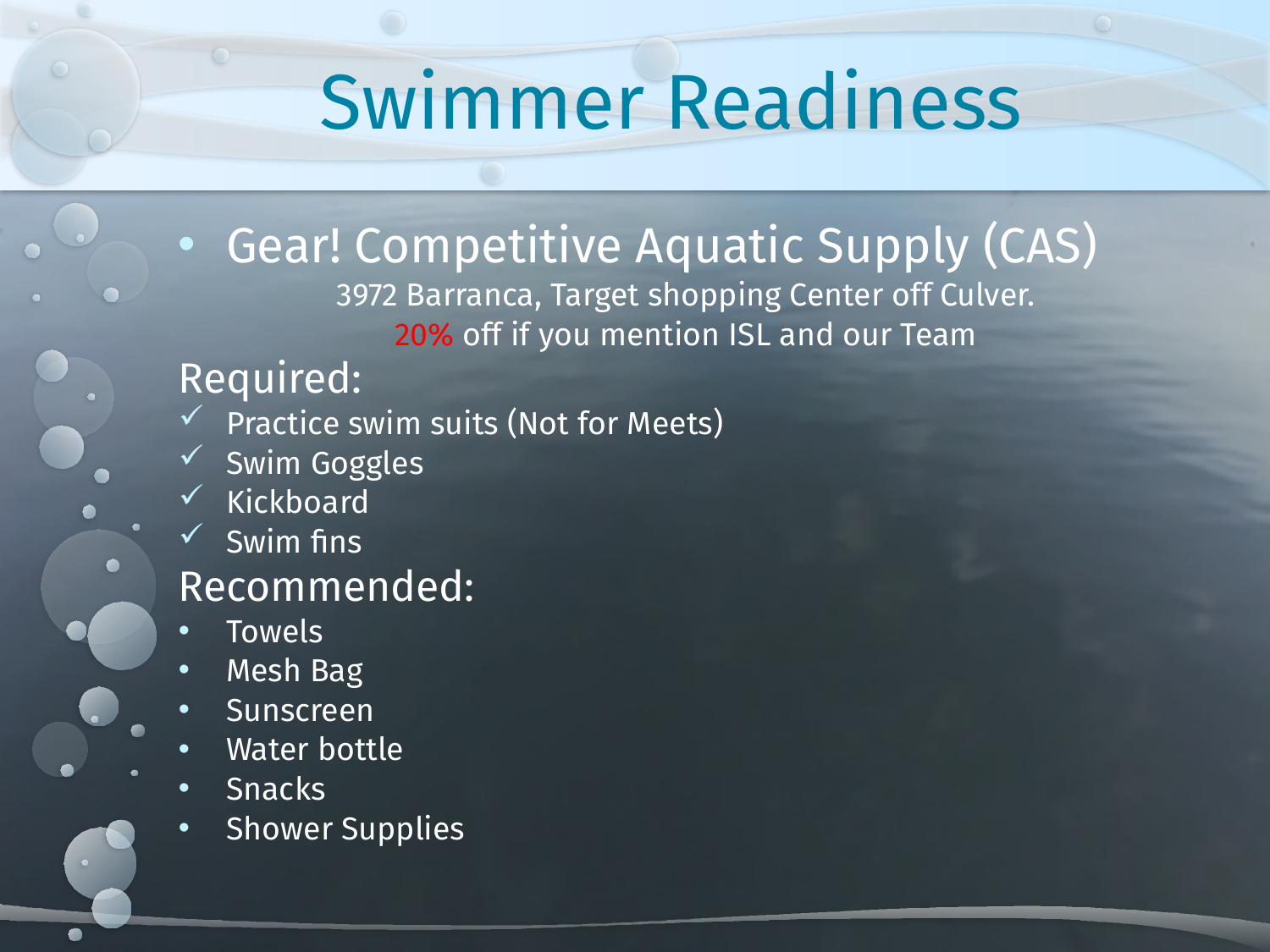

# Swimmer Readiness
Gear! Competitive Aquatic Supply (CAS)
3972 Barranca, Target shopping Center off Culver.
20% off if you mention ISL and our Team
Required:
Practice swim suits (Not for Meets)
Swim Goggles
Kickboard
Swim fins
Recommended:
Towels
Mesh Bag
Sunscreen
Water bottle
Snacks
Shower Supplies